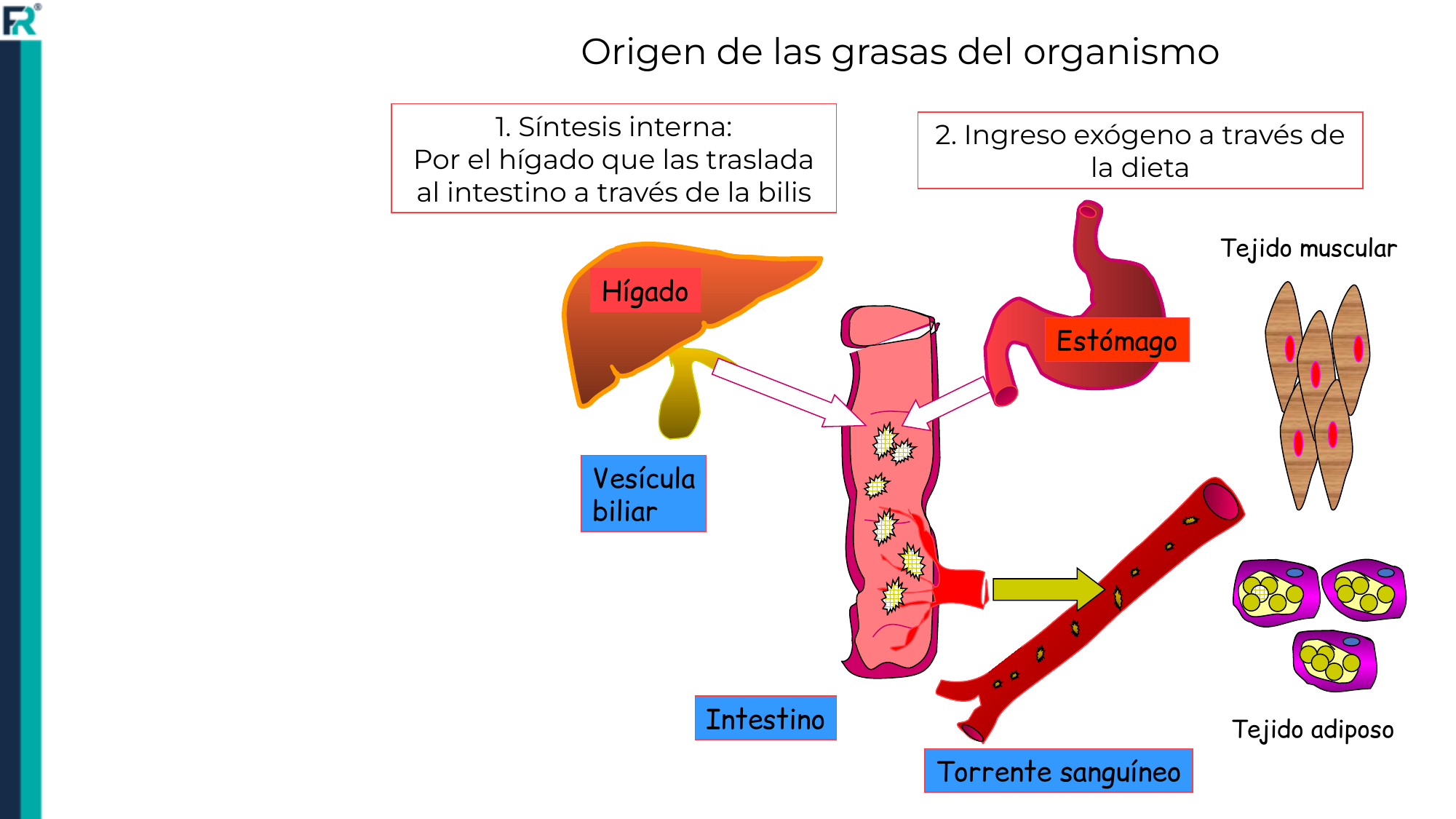

Origen de las grasas del organismo
1. Síntesis interna:
Por el hígado que las traslada al intestino a través de la bilis
2. Ingreso exógeno a través de la dieta

Tejido muscular

Hígado

Estómago

Vesícula
biliar

Intestino
Tejido adiposo

Torrente sanguíneo